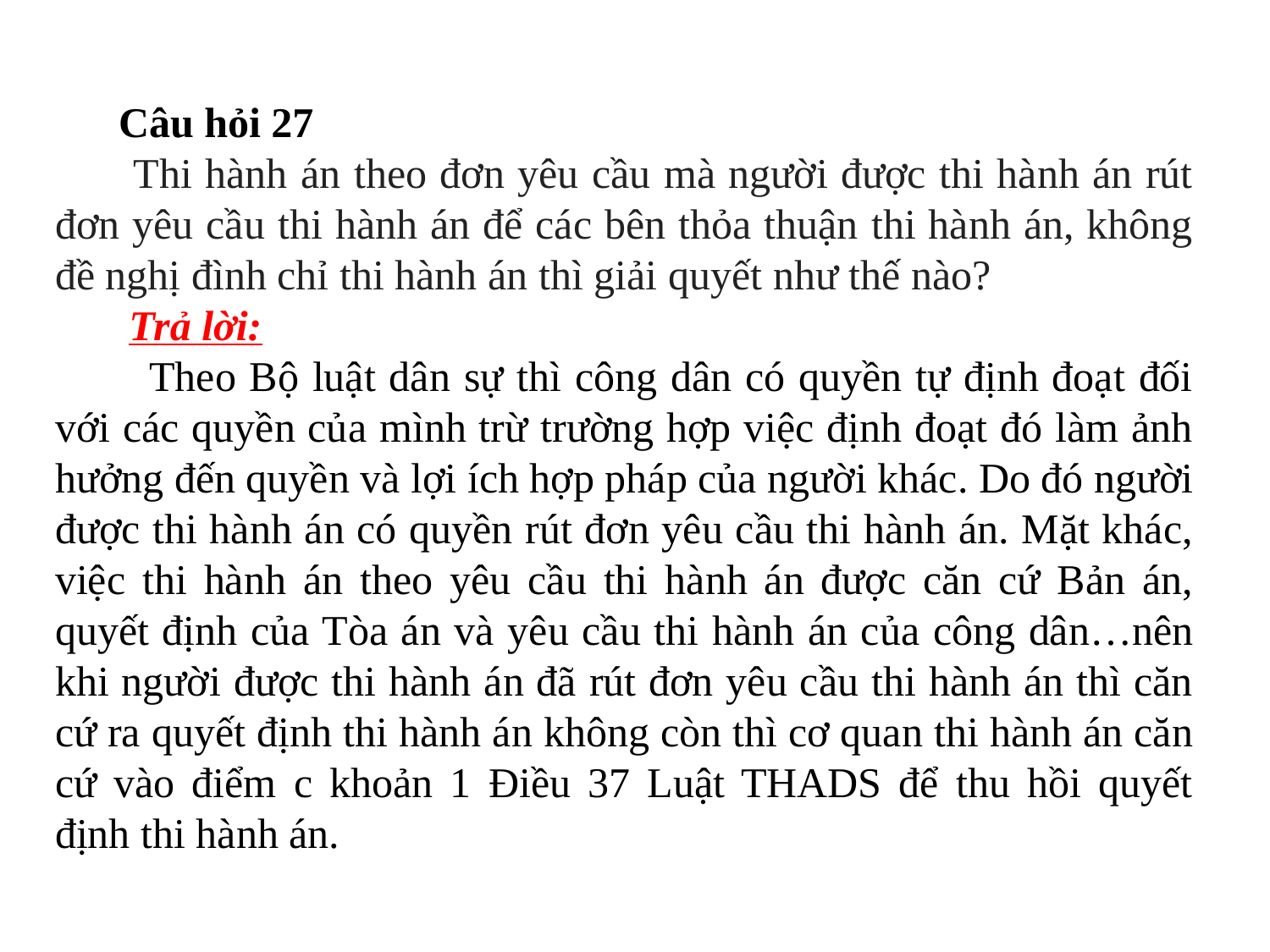

Câu hỏi 27
      Thi hành án theo đơn yêu cầu mà người được thi hành án rút đơn yêu cầu thi hành án để các bên thỏa thuận thi hành án, không đề nghị đình chỉ thi hành án thì giải quyết như thế nào?
       Trả lời:
       Theo Bộ luật dân sự thì công dân có quyền tự định đoạt đối với các quyền của mình trừ trường hợp việc định đoạt đó làm ảnh hưởng đến quyền và lợi ích hợp pháp của người khác. Do đó người được thi hành án có quyền rút đơn yêu cầu thi hành án. Mặt khác, việc thi hành án theo yêu cầu thi hành án được căn cứ Bản án, quyết định của Tòa án và yêu cầu thi hành án của công dân…nên khi người được thi hành án đã rút đơn yêu cầu thi hành án thì căn cứ ra quyết định thi hành án không còn thì cơ quan thi hành án căn cứ vào điểm c khoản 1 Điều 37 Luật THADS để thu hồi quyết định thi hành án.